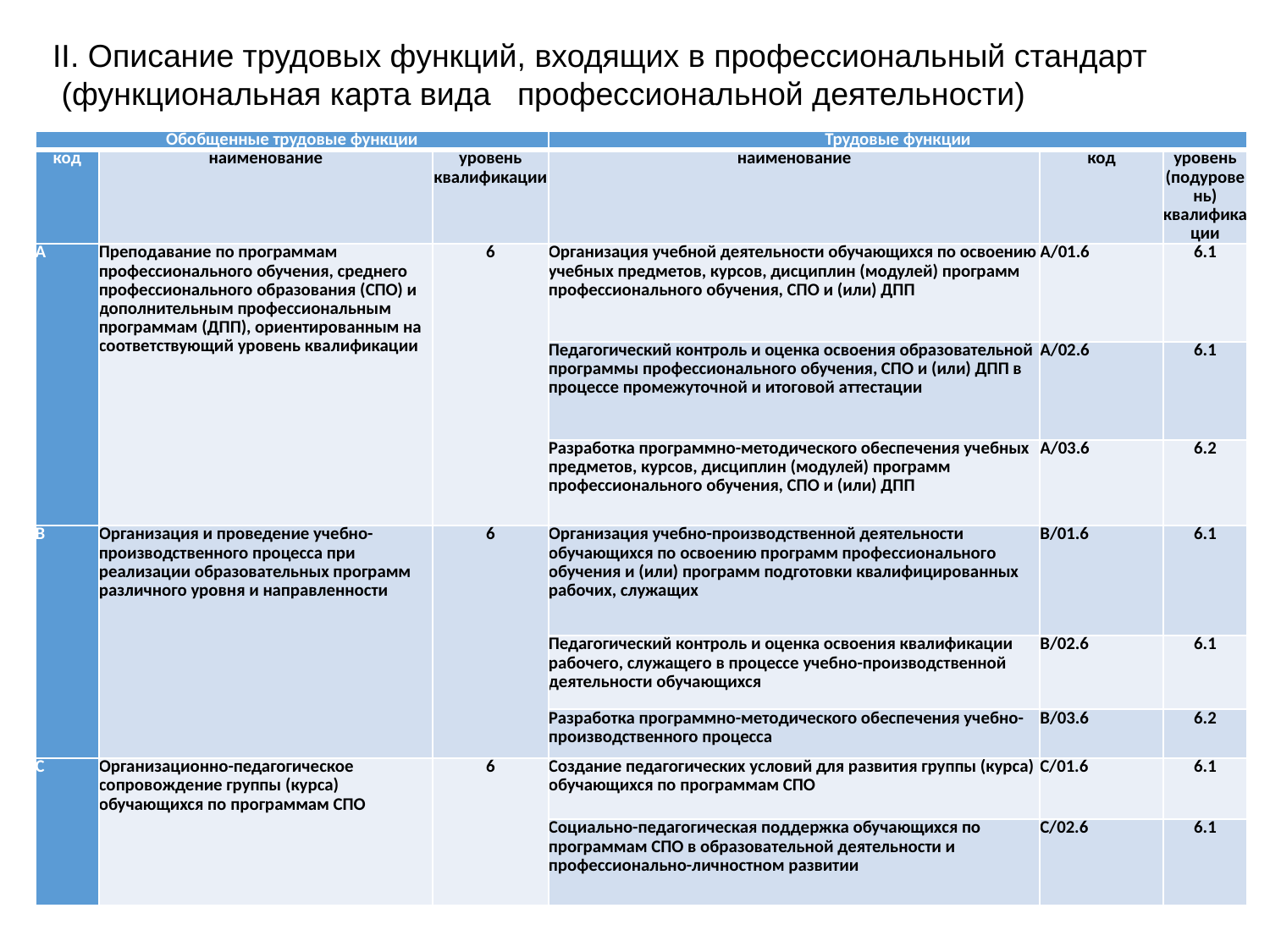

II. Описание трудовых функций, входящих в профессиональный стандарт
 (функциональная карта вида   профессиональной деятельности)
| Обобщенные трудовые функции |  |  | Трудовые функции |  |  |
| --- | --- | --- | --- | --- | --- |
| код | наименование | уровень квалификации | наименование | код | уровень (подуровень) квалификации |
| A | Преподавание по программам профессионального обучения, среднего профессионального образования (СПО) и дополнительным профессиональным программам (ДПП), ориентированным на соответствующий уровень квалификации | 6 | Организация учебной деятельности обучающихся по освоению учебных предметов, курсов, дисциплин (модулей) программ профессионального обучения, СПО и (или) ДПП | A/01.6 | 6.1 |
|  |  |  | Педагогический контроль и оценка освоения образовательной программы профессионального обучения, СПО и (или) ДПП в процессе промежуточной и итоговой аттестации | A/02.6 | 6.1 |
|  |  |  | Разработка программно-методического обеспечения учебных предметов, курсов, дисциплин (модулей) программ профессионального обучения, СПО и (или) ДПП | A/03.6 | 6.2 |
| B | Организация и проведение учебно-производственного процесса при реализации образовательных программ различного уровня и направленности | 6 | Организация учебно-производственной деятельности обучающихся по освоению программ профессионального обучения и (или) программ подготовки квалифицированных рабочих, служащих | B/01.6 | 6.1 |
|  |  |  | Педагогический контроль и оценка освоения квалификации рабочего, служащего в процессе учебно-производственной деятельности обучающихся | B/02.6 | 6.1 |
|  |  |  | Разработка программно-методического обеспечения учебно-производственного процесса | B/03.6 | 6.2 |
| C | Организационно-педагогическое сопровождение группы (курса) обучающихся по программам СПО | 6 | Создание педагогических условий для развития группы (курса) обучающихся по программам СПО | C/01.6 | 6.1 |
|  |  |  | Социально-педагогическая поддержка обучающихся по программам СПО в образовательной деятельности и профессионально-личностном развитии | C/02.6 | 6.1 |